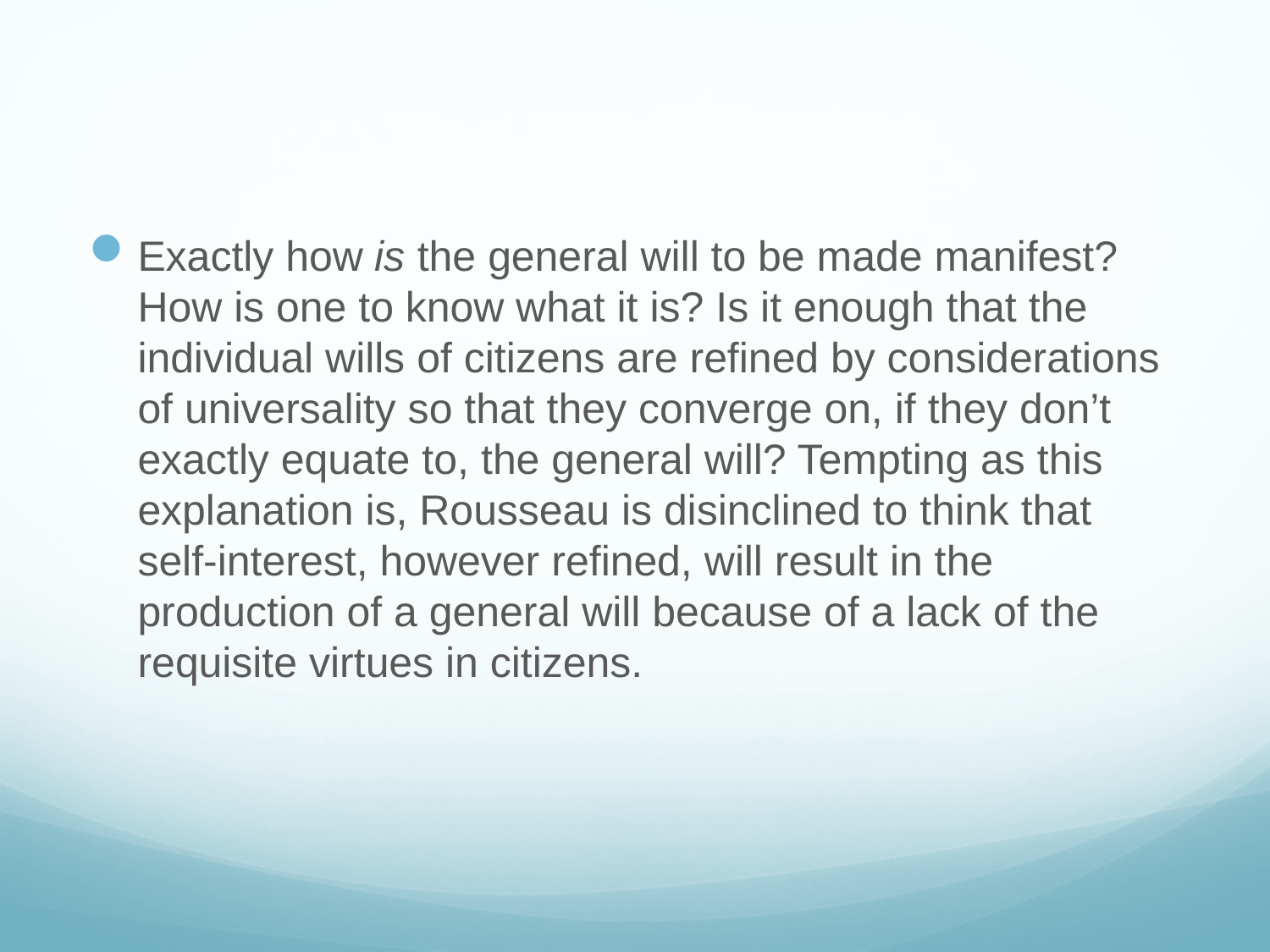

#
Exactly how is the general will to be made manifest? How is one to know what it is? Is it enough that the individual wills of citizens are refined by considerations of universality so that they converge on, if they don’t exactly equate to, the general will? Tempting as this explanation is, Rousseau is disinclined to think that self-interest, however refined, will result in the production of a general will because of a lack of the requisite virtues in citizens.